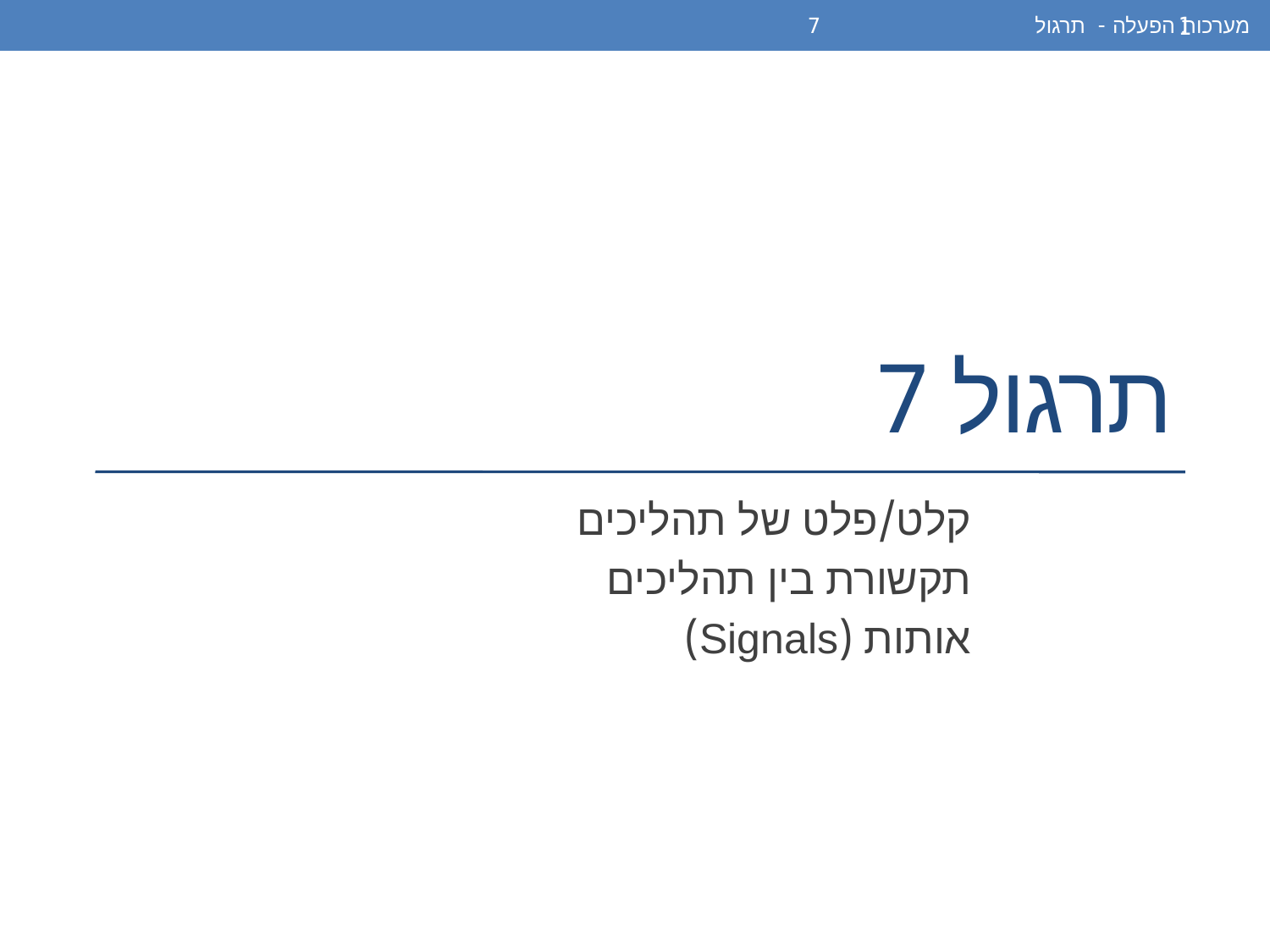

מערכות הפעלה - תרגול 7
1
# תרגול 7
קלט/פלט של תהליכים
תקשורת בין תהליכים
אותות (Signals)